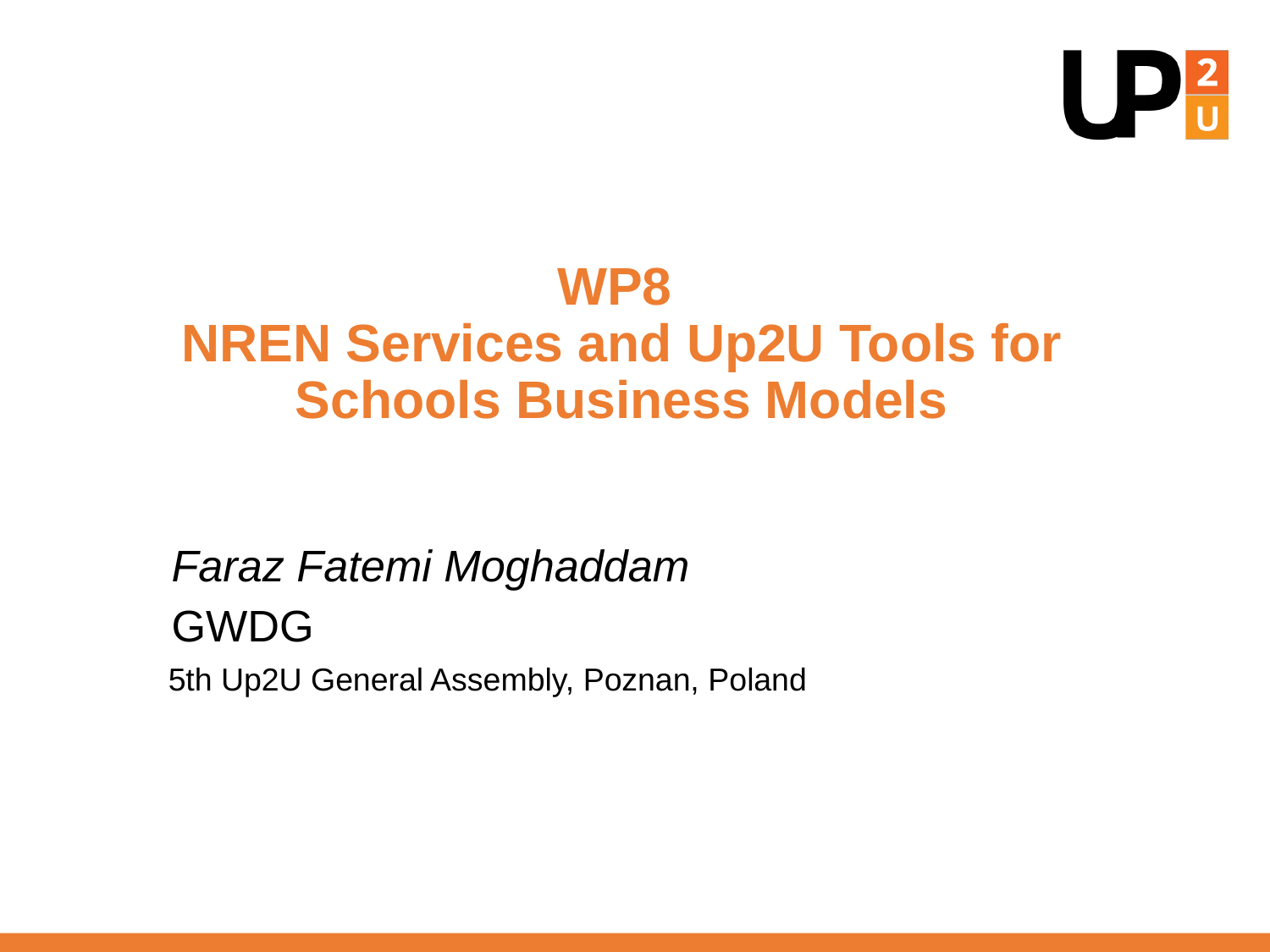

# WP8 NREN Services and Up2U Tools for Schools Business Models
Faraz Fatemi Moghaddam
GWDG
5th Up2U General Assembly, Poznan, Poland